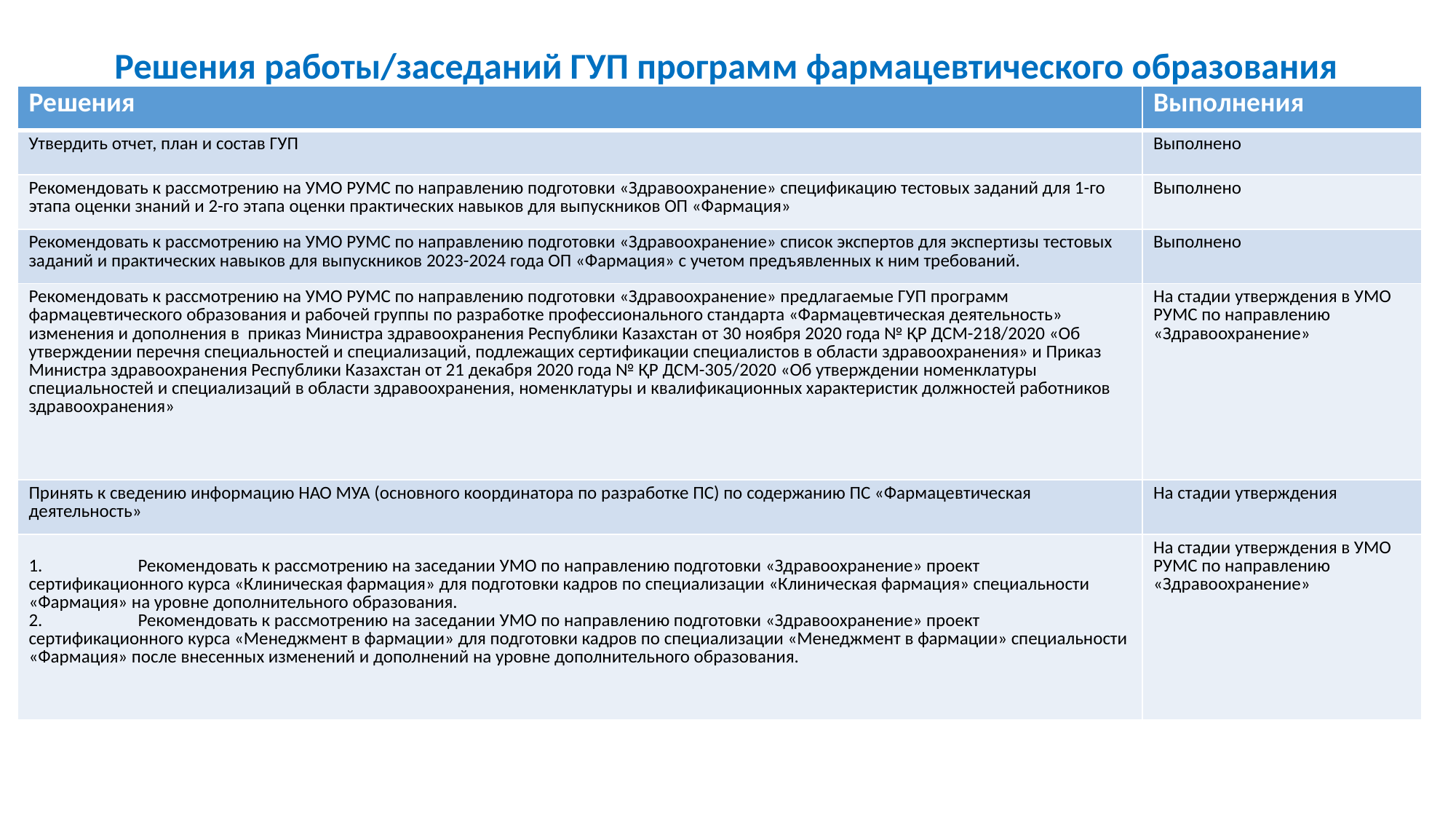

Решения работы/заседаний ГУП программ фармацевтического образования
за 2023-2024 уч.г.
| Решения | Выполнения |
| --- | --- |
| Утвердить отчет, план и состав ГУП | Выполнено |
| Рекомендовать к рассмотрению на УМО РУМС по направлению подготовки «Здравоохранение» спецификацию тестовых заданий для 1-го этапа оценки знаний и 2-го этапа оценки практических навыков для выпускников ОП «Фармация» | Выполнено |
| Рекомендовать к рассмотрению на УМО РУМС по направлению подготовки «Здравоохранение» список экспертов для экспертизы тестовых заданий и практических навыков для выпускников 2023-2024 года ОП «Фармация» с учетом предъявленных к ним требований. | Выполнено |
| Рекомендовать к рассмотрению на УМО РУМС по направлению подготовки «Здравоохранение» предлагаемые ГУП программ фармацевтического образования и рабочей группы по разработке профессионального стандарта «Фармацевтическая деятельность» изменения и дополнения в приказ Министра здравоохранения Республики Казахстан от 30 ноября 2020 года № ҚР ДСМ-218/2020 «Об утверждении перечня специальностей и специализаций, подлежащих сертификации специалистов в области здравоохранения» и Приказ Министра здравоохранения Республики Казахстан от 21 декабря 2020 года № ҚР ДСМ-305/2020 «Об утверждении номенклатуры специальностей и специализаций в области здравоохранения, номенклатуры и квалификационных характеристик должностей работников здравоохранения» | На стадии утверждения в УМО РУМС по направлению «Здравоохранение» |
| Принять к сведению информацию НАО МУА (основного координатора по разработке ПС) по содержанию ПС «Фармацевтическая деятельность» | На стадии утверждения |
| 1. Рекомендовать к рассмотрению на заседании УМО по направлению подготовки «Здравоохранение» проект сертификационного курса «Клиническая фармация» для подготовки кадров по специализации «Клиническая фармация» специальности «Фармация» на уровне дополнительного образования. 2. Рекомендовать к рассмотрению на заседании УМО по направлению подготовки «Здравоохранение» проект сертификационного курса «Менеджмент в фармации» для подготовки кадров по специализации «Менеджмент в фармации» специальности «Фармация» после внесенных изменений и дополнений на уровне дополнительного образования. | На стадии утверждения в УМО РУМС по направлению «Здравоохранение» |